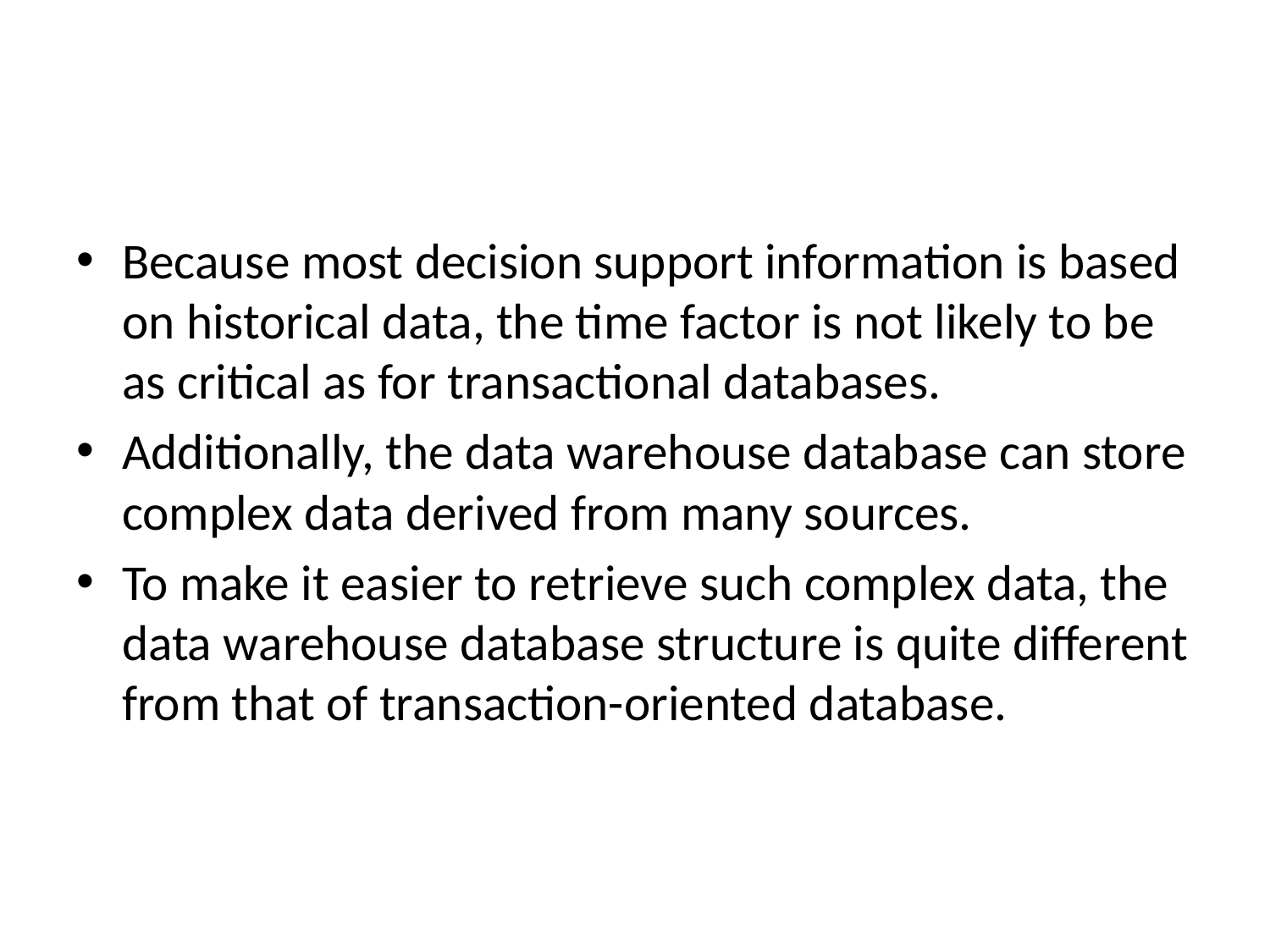

#
Because most decision support information is based on historical data, the time factor is not likely to be as critical as for transactional databases.
Additionally, the data warehouse database can store complex data derived from many sources.
To make it easier to retrieve such complex data, the data warehouse database structure is quite different from that of transaction-oriented database.